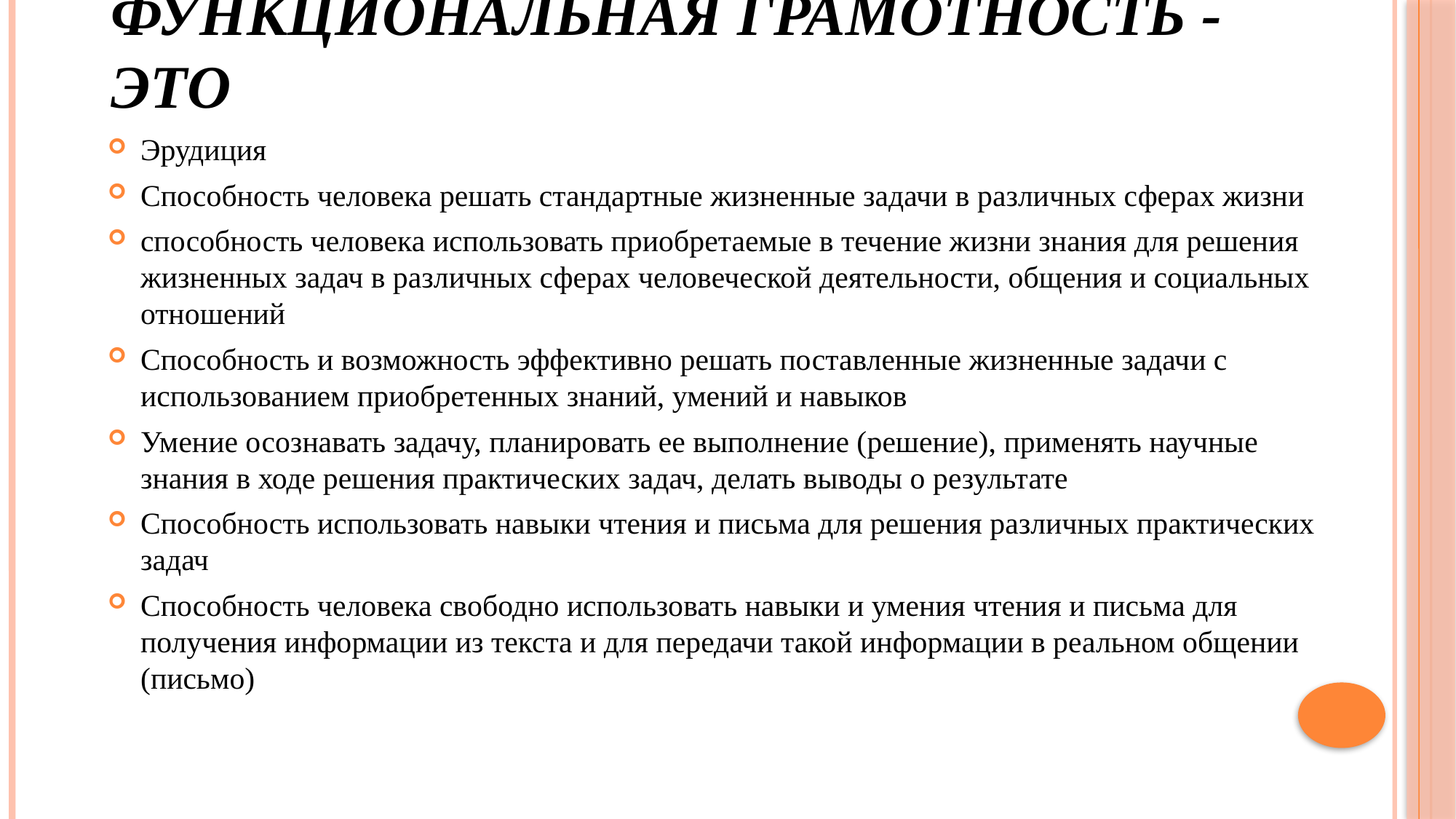

# Функциональная грамотность - это
Эрудиция
Способность человека решать стандартные жизненные задачи в различных сферах жизни
способность человека использовать приобретаемые в течение жизни знания для решения жизненных задач в различных сферах человеческой деятельности, общения и социальных отношений
Способность и возможность эффективно решать поставленные жизненные задачи с использованием приобретенных знаний, умений и навыков
Умение осознавать задачу, планировать ее выполнение (решение), применять научные знания в ходе решения практических задач, делать выводы о результате
Способность использовать навыки чтения и письма для решения различных практических задач
Способность человека свободно использовать навыки и умения чтения и письма для получения информации из текста и для передачи такой информации в реальном общении (письмо)